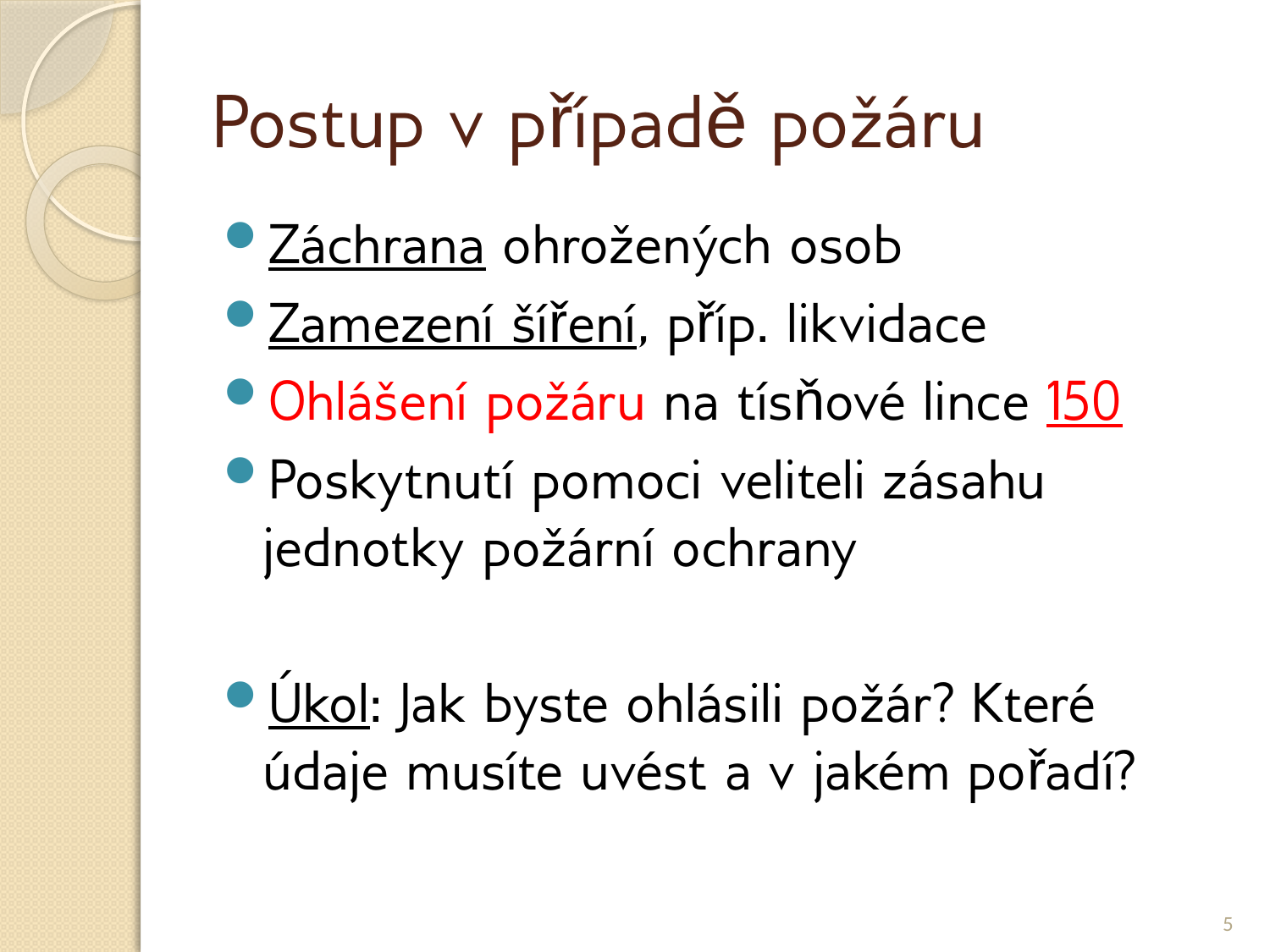

# Postup v případě požáru
Záchrana ohrožených osob
Zamezení šíření, příp. likvidace
Ohlášení požáru na tísňové lince 150
Poskytnutí pomoci veliteli zásahu jednotky požární ochrany

Úkol: Jak byste ohlásili požár? Které údaje musíte uvést a v jakém pořadí?
5